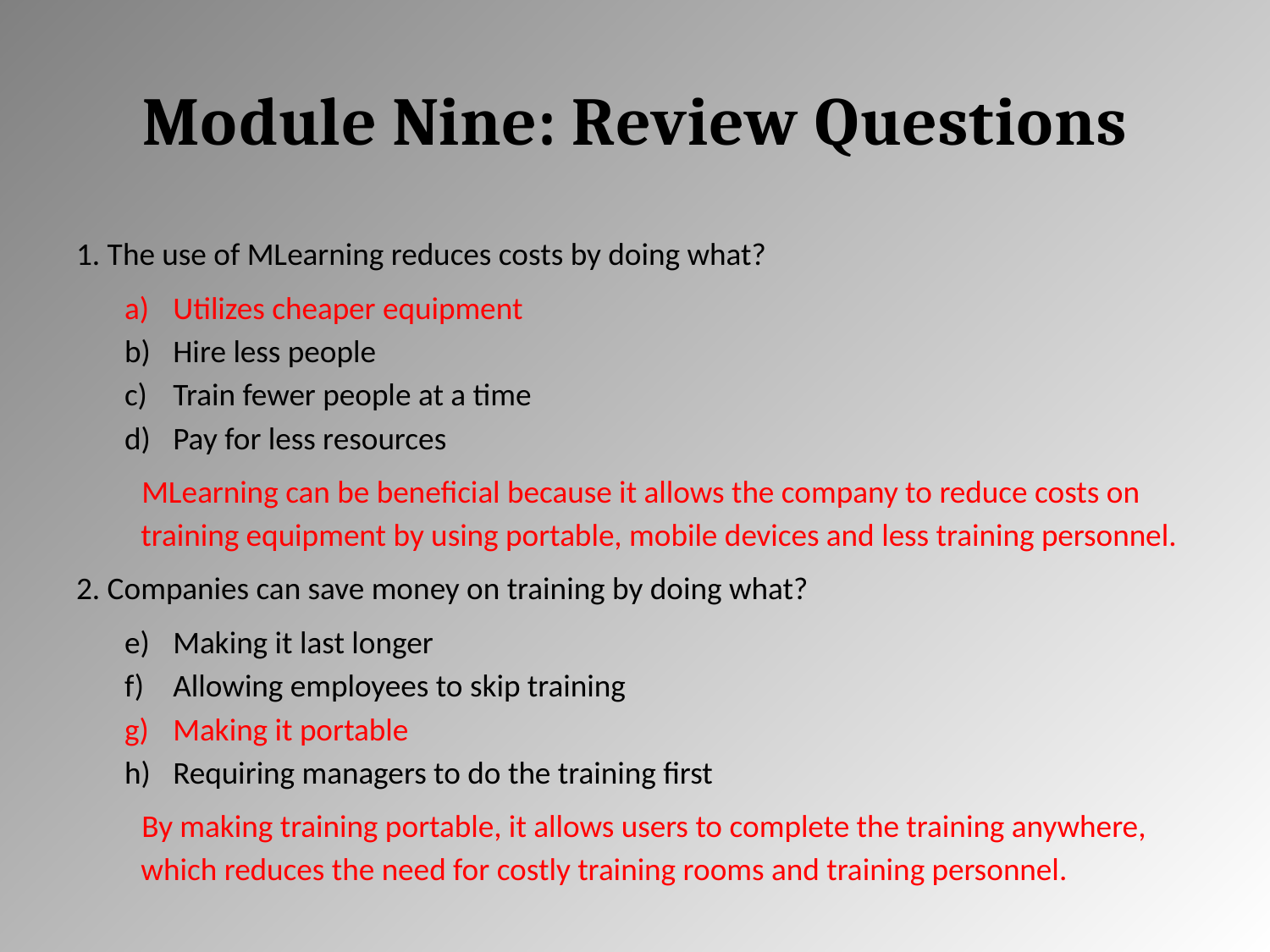

# Module Nine: Review Questions
1. The use of MLearning reduces costs by doing what?
Utilizes cheaper equipment
Hire less people
Train fewer people at a time
Pay for less resources
MLearning can be beneficial because it allows the company to reduce costs on training equipment by using portable, mobile devices and less training personnel.
2. Companies can save money on training by doing what?
Making it last longer
Allowing employees to skip training
Making it portable
Requiring managers to do the training first
By making training portable, it allows users to complete the training anywhere, which reduces the need for costly training rooms and training personnel.